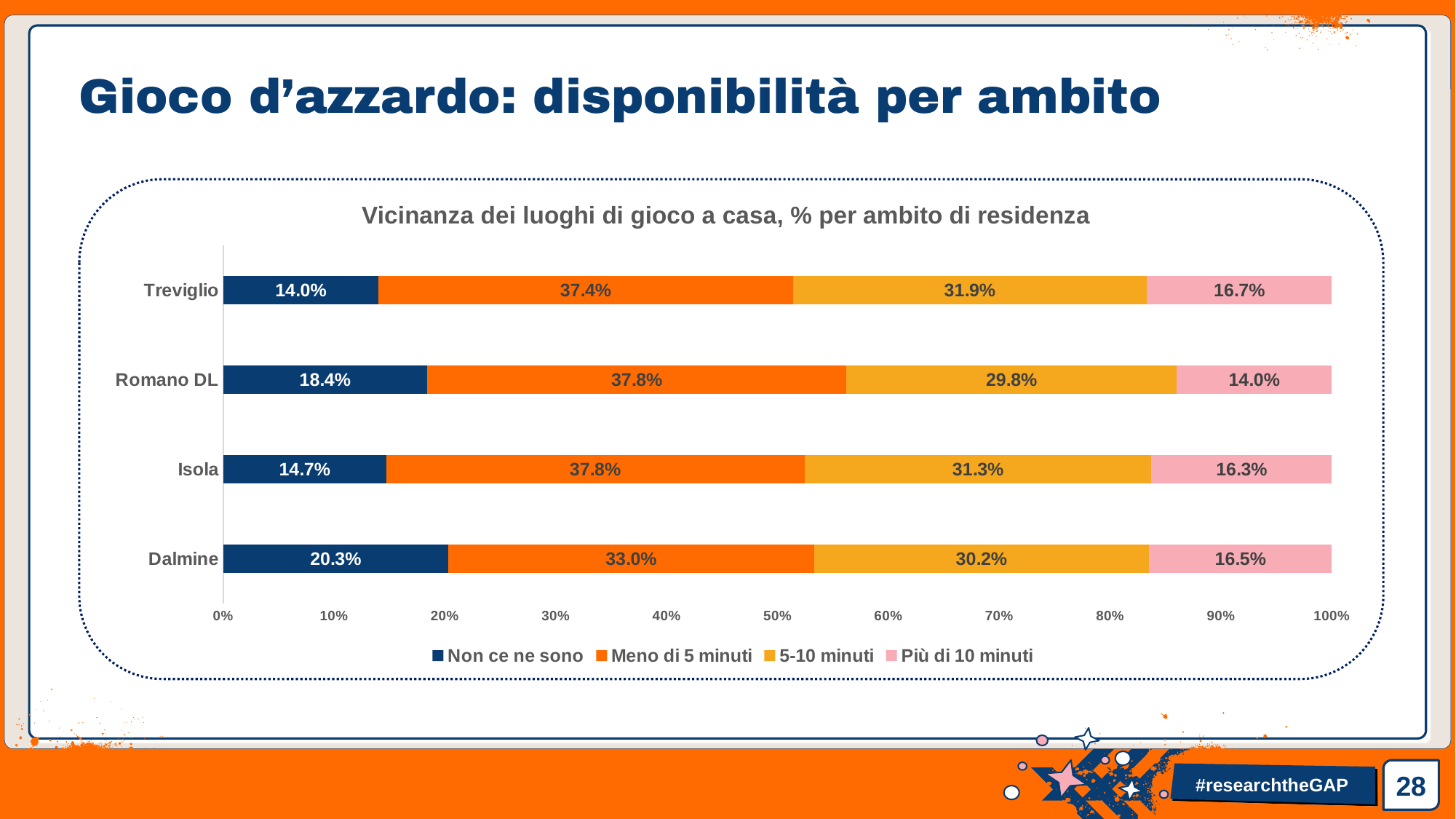

# Gioco d’azzardo: disponibilità per ambito

### Chart: Vicinanza dei luoghi di gioco a casa, % per ambito di residenza

| Category | Non ce ne sono | Meno di 5 minuti | 5-10 minuti | Più di 10 minuti |
|---|---|---|---|---|
| Dalmine | 0.203 | 0.33 | 0.302 | 0.165 |
| Isola | 0.147 | 0.378 | 0.313 | 0.163 |
| Romano DL | 0.184 | 0.378 | 0.298 | 0.14 |
| Treviglio | 0.14 | 0.374 | 0.319 | 0.167 |
28
#researchtheGAP